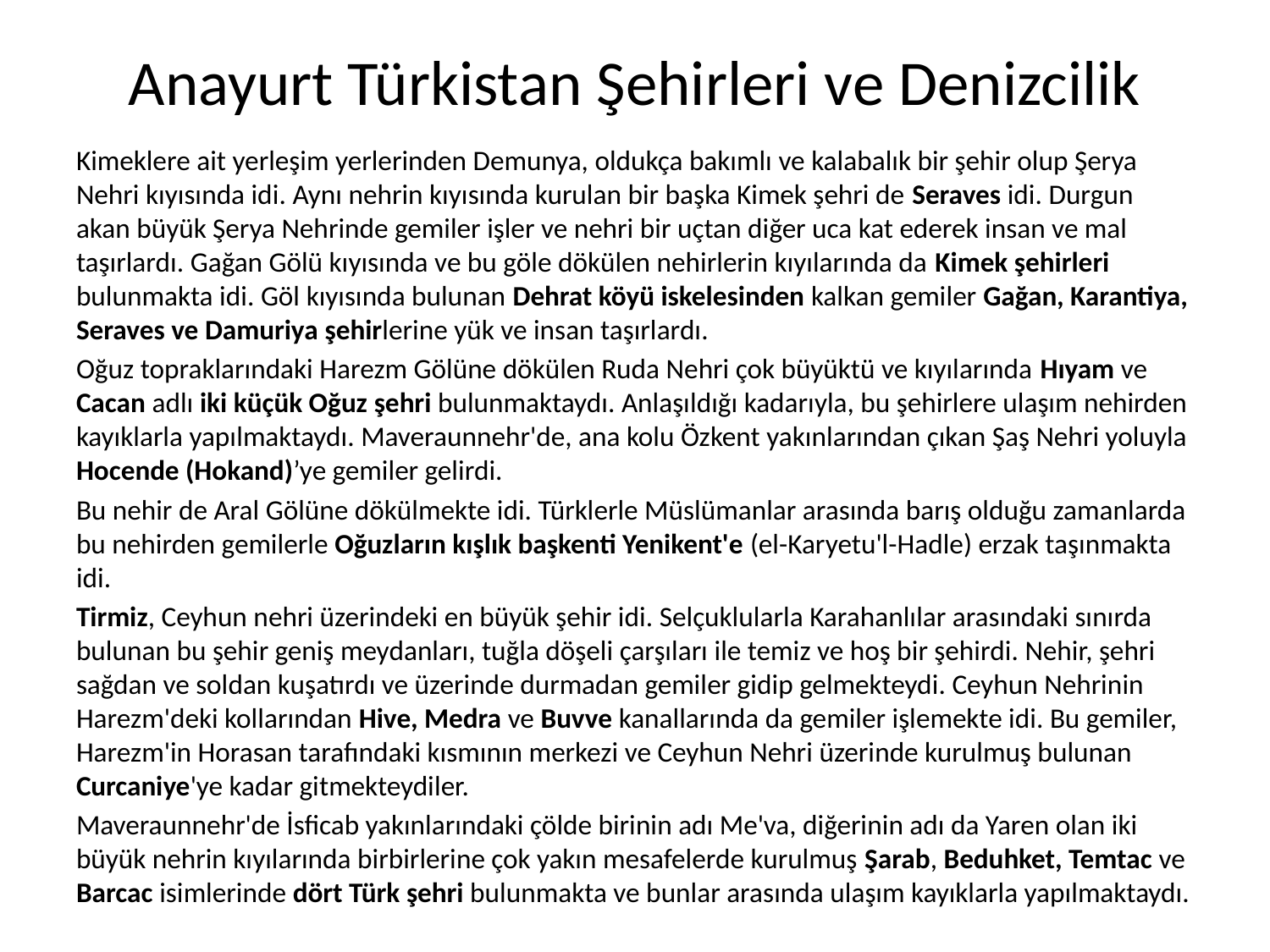

# Anayurt Türkistan Şehirleri ve Denizcilik
Kimeklere ait yerleşim yerlerinden Demunya, oldukça bakımlı ve kalabalık bir şehir olup Şerya Nehri kıyısında idi. Aynı nehrin kıyısında kurulan bir başka Kimek şehri de Seraves idi. Durgun akan büyük Şerya Nehrinde gemiler işler ve nehri bir uçtan diğer uca kat ederek insan ve mal taşırlardı. Gağan Gölü kıyısında ve bu göle dökülen nehirlerin kıyılarında da Kimek şehirleri bulunmakta idi. Göl kıyısında bulunan Dehrat köyü iskelesinden kalkan gemiler Gağan, Karantiya, Seraves ve Damuriya şehirlerine yük ve insan taşırlardı.
Oğuz topraklarındaki Harezm Gölüne dökülen Ruda Nehri çok büyüktü ve kıyılarında Hıyam ve Cacan adlı iki küçük Oğuz şehri bulunmaktaydı. Anlaşıldığı kadarıyla, bu şehirlere ulaşım nehirden kayıklarla yapılmaktaydı. Maveraunnehr'de, ana kolu Özkent yakınlarından çıkan Şaş Nehri yoluyla Hocende (Hokand)’ye gemiler gelirdi.
Bu nehir de Aral Gölüne dökülmekte idi. Türklerle Müslümanlar arasında barış olduğu zamanlarda bu nehirden gemilerle Oğuzların kışlık başkenti Yenikent'e (el-Karyetu'l-Hadle) erzak taşınmakta idi.
Tirmiz, Ceyhun nehri üzerindeki en büyük şehir idi. Selçuklularla Karahanlılar arasındaki sınırda bulunan bu şehir geniş meydanları, tuğla döşeli çarşıları ile temiz ve hoş bir şehirdi. Nehir, şehri sağdan ve soldan kuşatırdı ve üzerinde durmadan gemiler gidip gelmekteydi. Ceyhun Nehrinin Harezm'deki kollarından Hive, Medra ve Buvve kanallarında da gemiler işlemekte idi. Bu gemiler, Harezm'in Horasan tarafındaki kısmının merkezi ve Ceyhun Nehri üzerinde kurulmuş bulunan Curcaniye'ye kadar gitmekteydiler.
Maveraunnehr'de İsficab yakınlarındaki çölde birinin adı Me'va, diğerinin adı da Yaren olan iki büyük nehrin kıyılarında birbirlerine çok yakın mesafelerde kurulmuş Şarab, Beduhket, Temtac ve Barcac isimlerinde dört Türk şehri bulunmakta ve bunlar arasında ulaşım kayıklarla yapılmaktaydı.